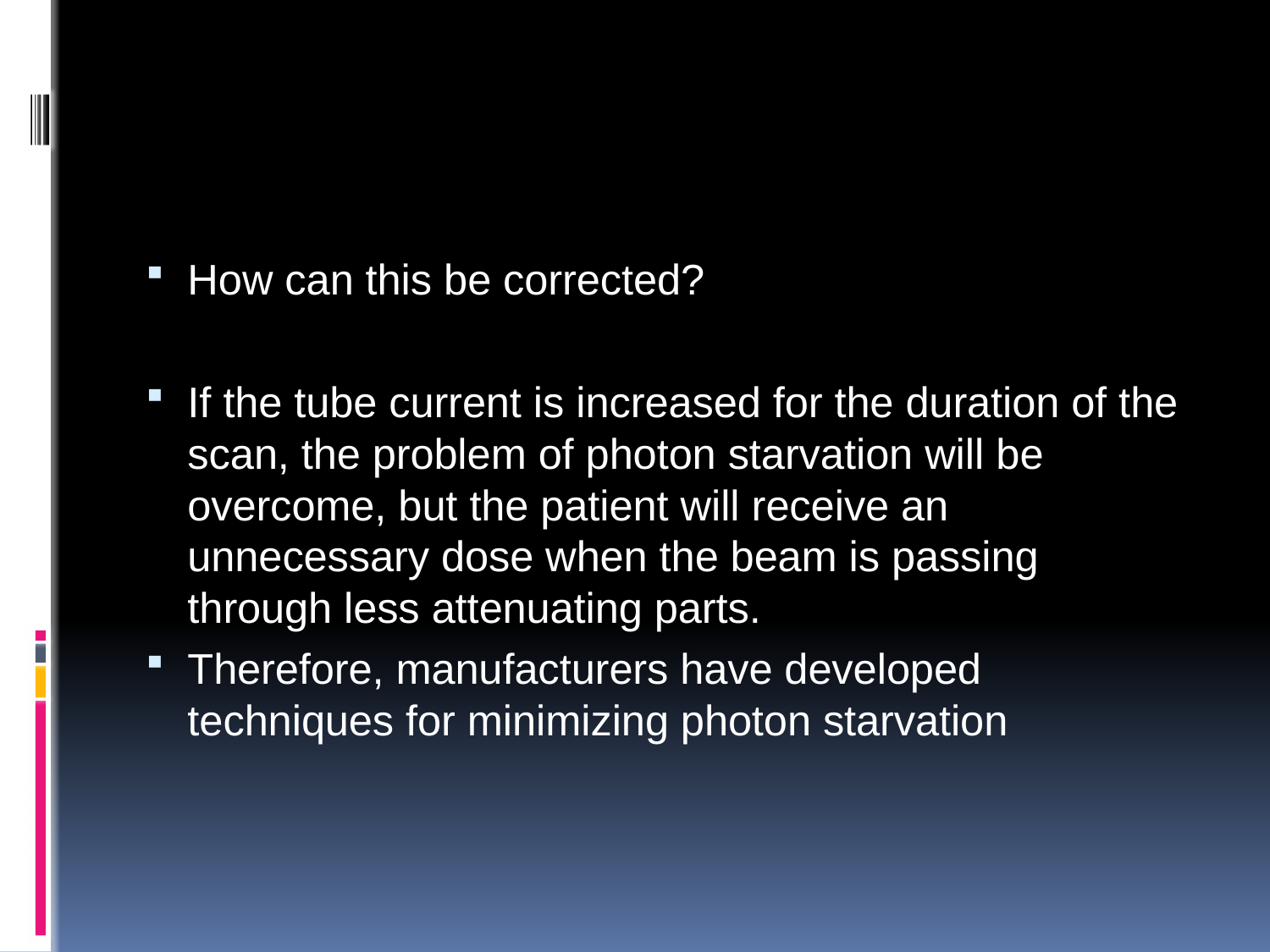

How can this be corrected?

If the tube current is increased for the duration of the scan, the problem of photon starvation will be overcome, but the patient will receive an unnecessary dose when the beam is passing through less attenuating parts.
Therefore, manufacturers have developed techniques for minimizing photon starvation